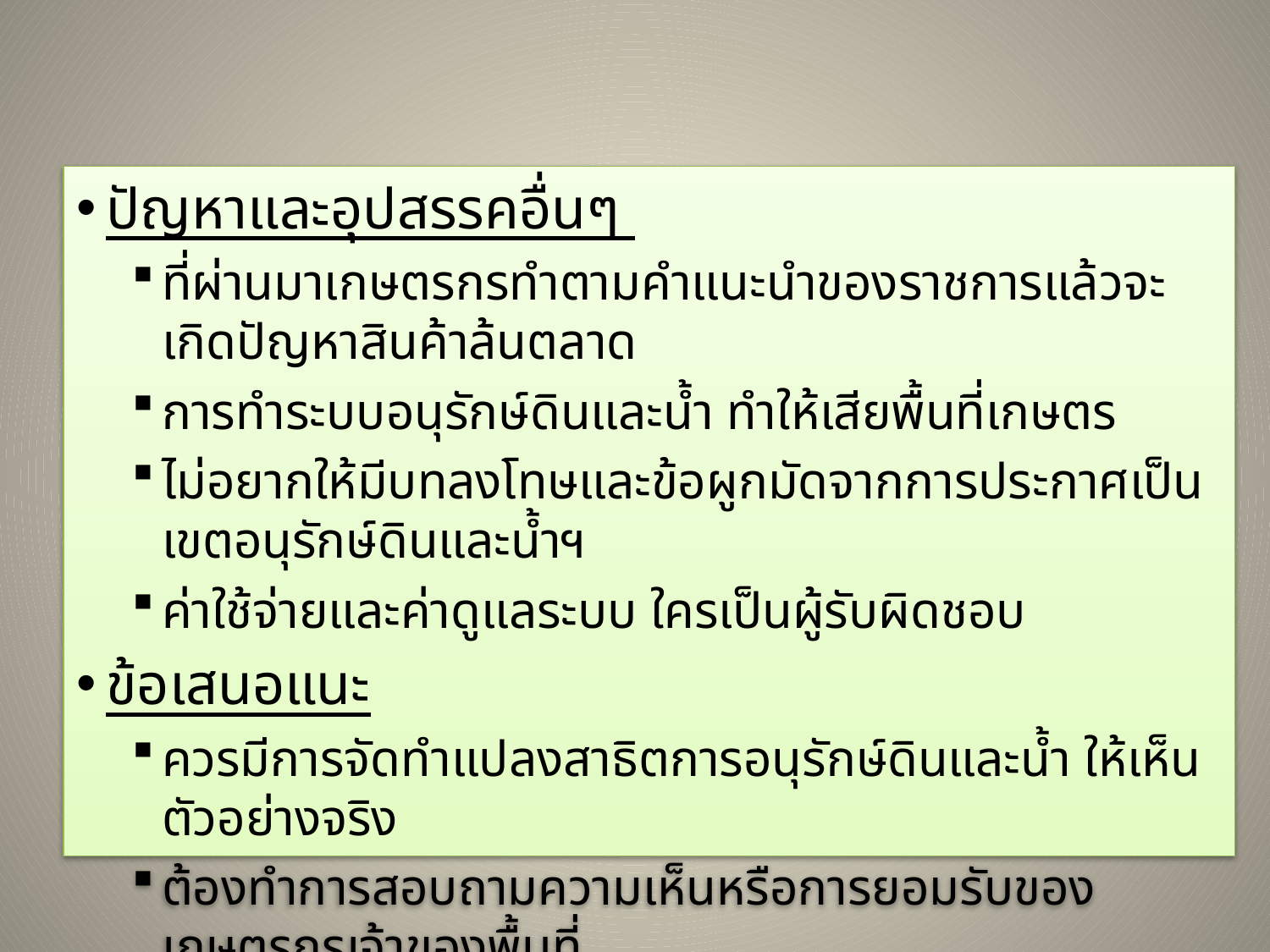

ปัญหาและอุปสรรคอื่นๆ
ที่ผ่านมาเกษตรกรทำตามคำแนะนำของราชการแล้วจะเกิดปัญหาสินค้าล้นตลาด
การทำระบบอนุรักษ์ดินและน้ำ ทำให้เสียพื้นที่เกษตร
ไม่อยากให้มีบทลงโทษและข้อผูกมัดจากการประกาศเป็นเขตอนุรักษ์ดินและน้ำฯ
ค่าใช้จ่ายและค่าดูแลระบบ ใครเป็นผู้รับผิดชอบ
ข้อเสนอแนะ
ควรมีการจัดทำแปลงสาธิตการอนุรักษ์ดินและน้ำ ให้เห็นตัวอย่างจริง
ต้องทำการสอบถามความเห็นหรือการยอมรับของเกษตรกรเจ้าของพื้นที่
ควรมีทำทางลำเลียงเพื่อความสะดวกในการขนส่งผลผลิตทางการเกษตรสู่ตลาด